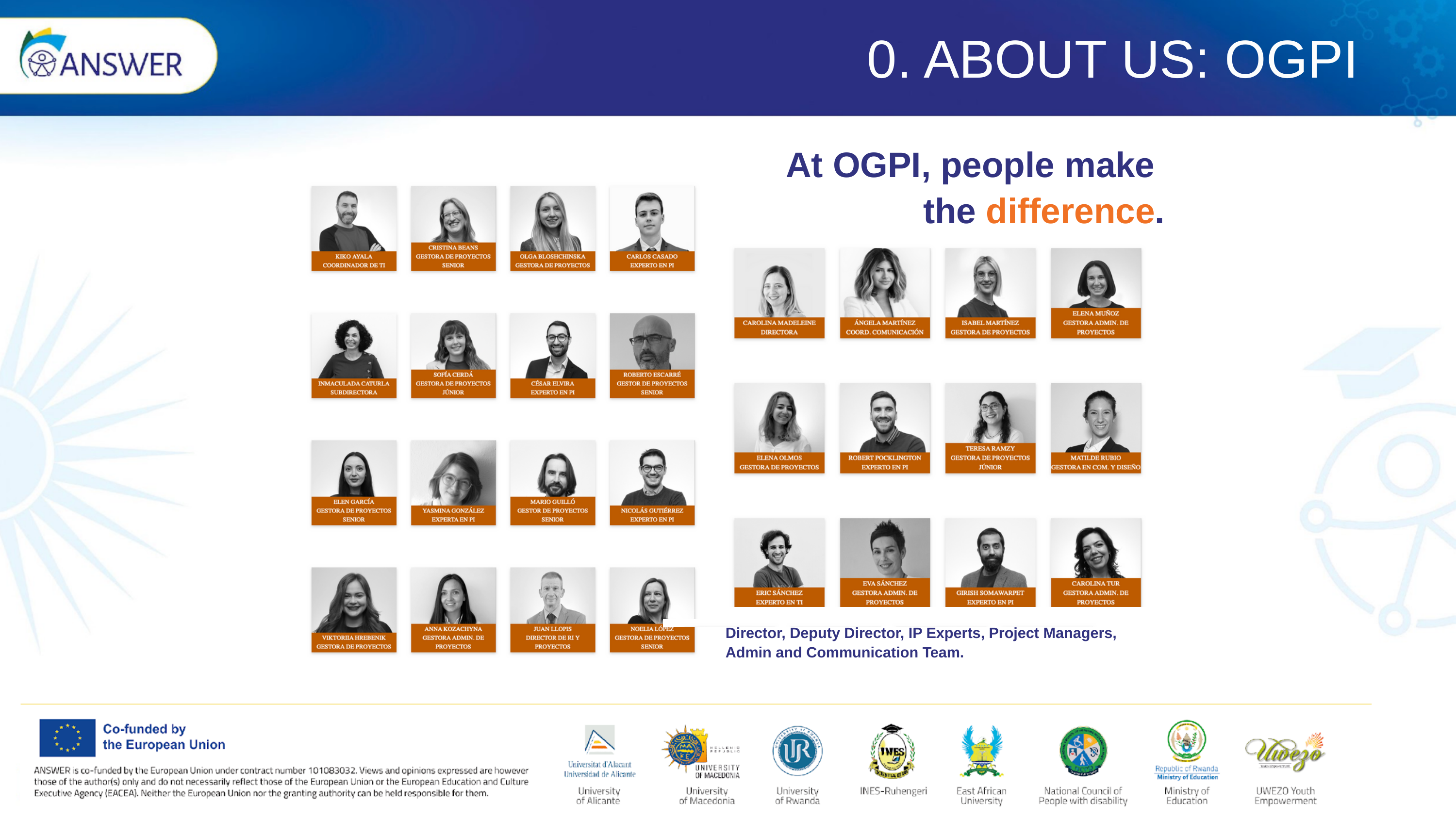

0. ABOUT US: OGPI
At OGPI, people make
the difference.

Director, Deputy Director, IP Experts, Project Managers, Admin and Communication Team.